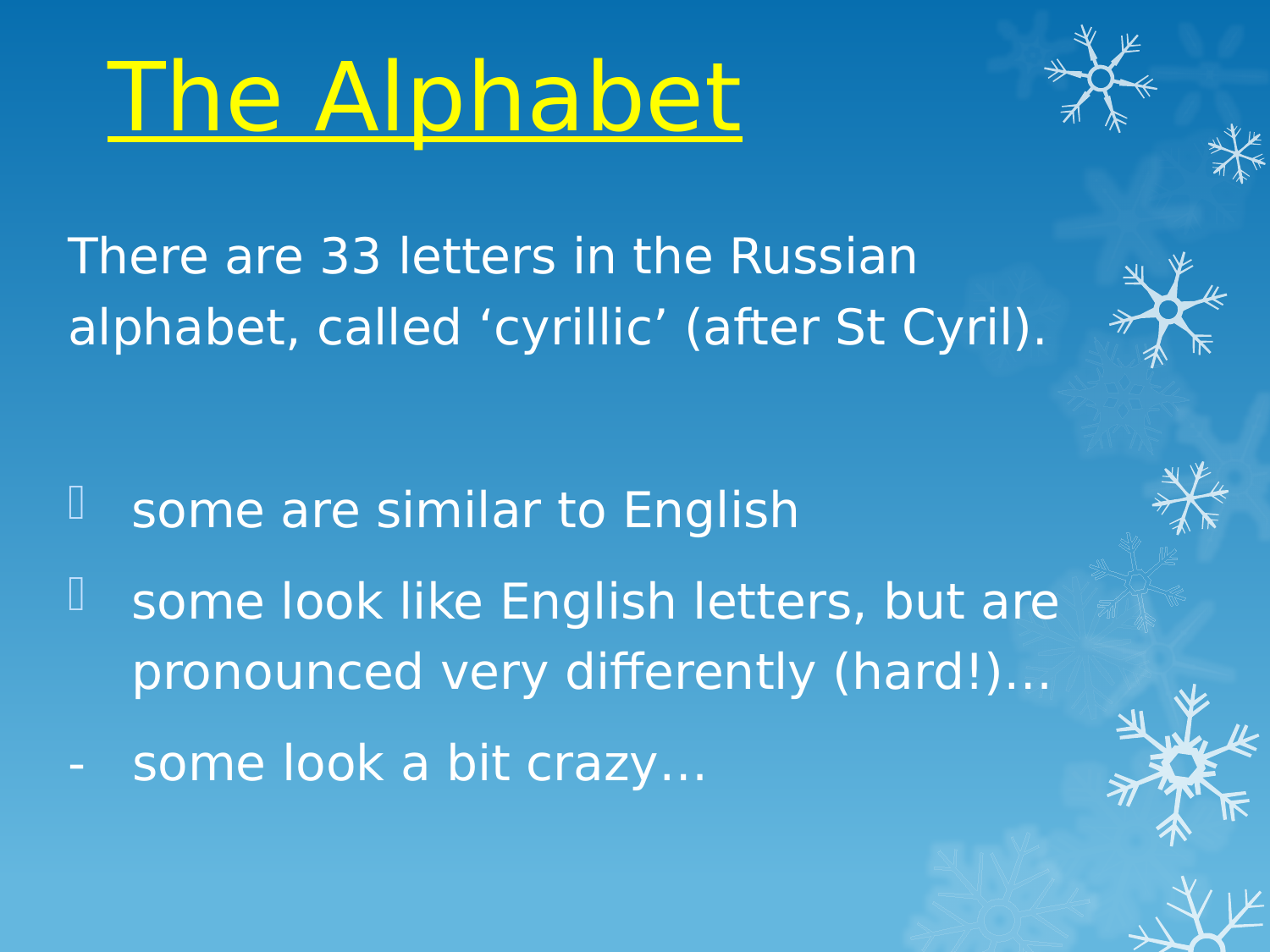

# The Alphabet
There are 33 letters in the Russian alphabet, called ‘cyrillic’ (after St Cyril).

some are similar to English
some look like English letters, but are pronounced very differently (hard!)…
-   some look a bit crazy…